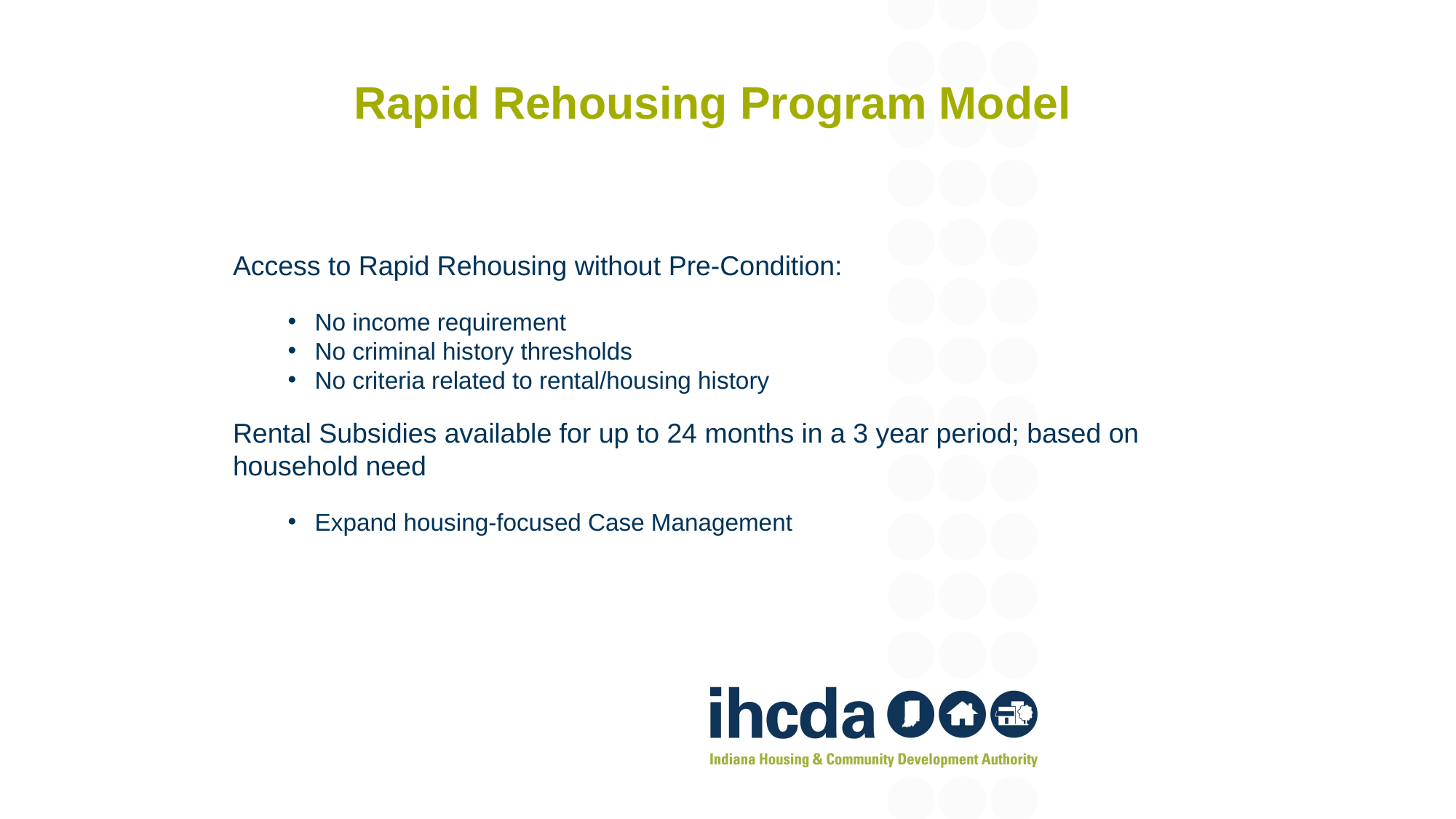

# Rapid Rehousing Program Model
Access to Rapid Rehousing without Pre-Condition:

No income requirement
No criminal history thresholds
No criteria related to rental/housing history

Rental Subsidies available for up to 24 months in a 3 year period; based on household need

Expand housing-focused Case Management